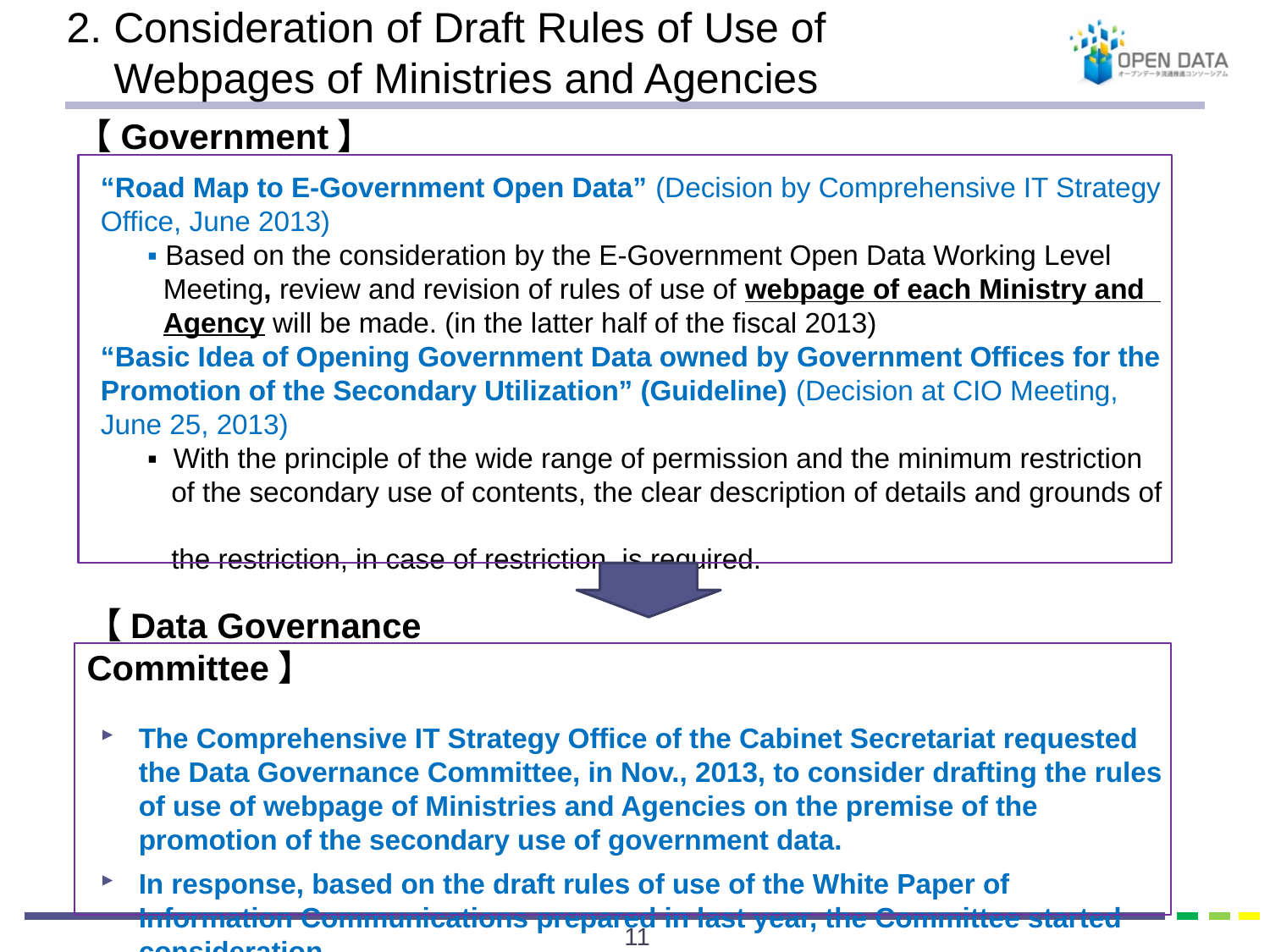

# 2. Consideration of Draft Rules of Use of Webpages of Ministries and Agencies
【Government】

“Road Map to E-Government Open Data” (Decision by Comprehensive IT Strategy Office, June 2013)
      ▪ Based on the consideration by the E-Government Open Data Working Level
        Meeting, review and revision of rules of use of webpage of each Ministry and
        Agency will be made. (in the latter half of the fiscal 2013)
“Basic Idea of Opening Government Data owned by Government Offices for the Promotion of the Secondary Utilization” (Guideline) (Decision at CIO Meeting, June 25, 2013)
      ▪  With the principle of the wide range of permission and the minimum restriction
         of the secondary use of contents, the clear description of details and grounds of
         the restriction, in case of restriction, is required.

The Comprehensive IT Strategy Office of the Cabinet Secretariat requested the Data Governance Committee, in Nov., 2013, to consider drafting the rules of use of webpage of Ministries and Agencies on the premise of the promotion of the secondary use of government data.
In response, based on the draft rules of use of the White Paper of Information Communications prepared in last year, the Committee started consideration.

【Data Governance Committee】

11